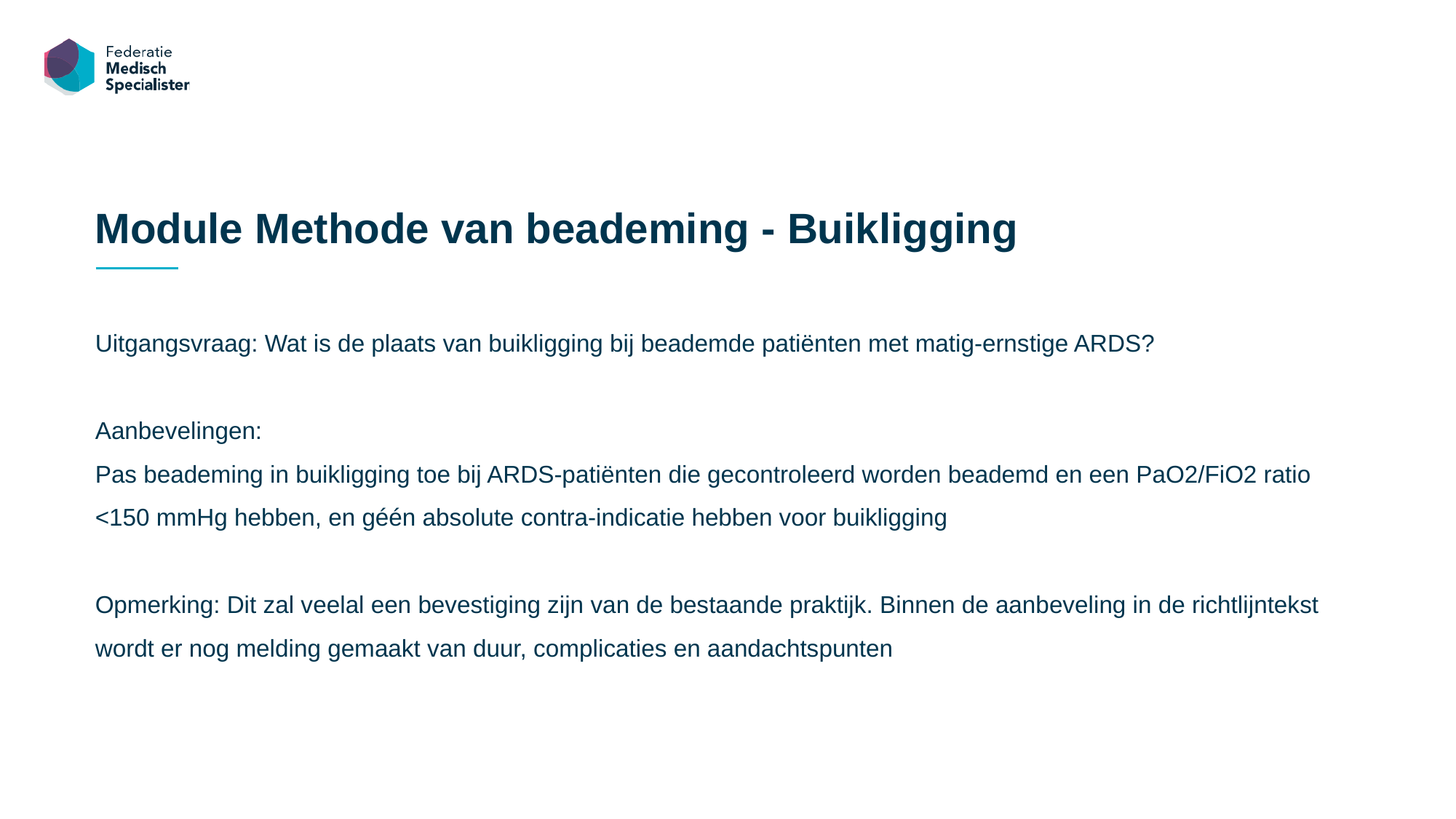

Module Methode van beademing - Buikligging
Uitgangsvraag: Wat is de plaats van buikligging bij beademde patiënten met matig-ernstige ARDS?

Aanbevelingen:
Pas beademing in buikligging toe bij ARDS-patiënten die gecontroleerd worden beademd en een PaO2/FiO2 ratio <150 mmHg hebben, en géén absolute contra-indicatie hebben voor buikligging

Opmerking: Dit zal veelal een bevestiging zijn van de bestaande praktijk. Binnen de aanbeveling in de richtlijntekst wordt er nog melding gemaakt van duur, complicaties en aandachtspunten